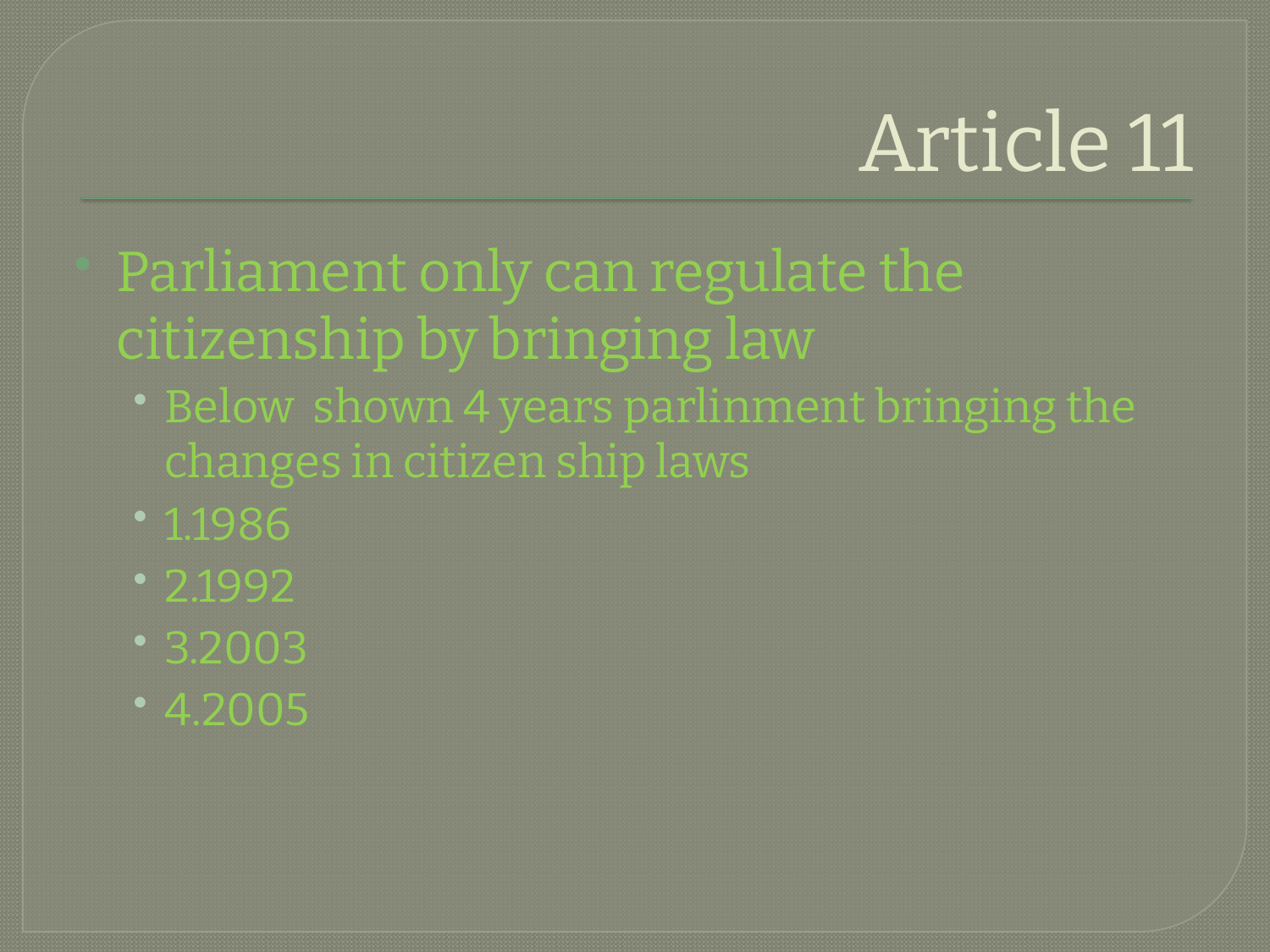

# Article 11
Parliament only can regulate the citizenship by bringing law
Below  shown 4 years parlinment bringing the changes in citizen ship laws
1.1986
2.1992
3.2003
4.2005